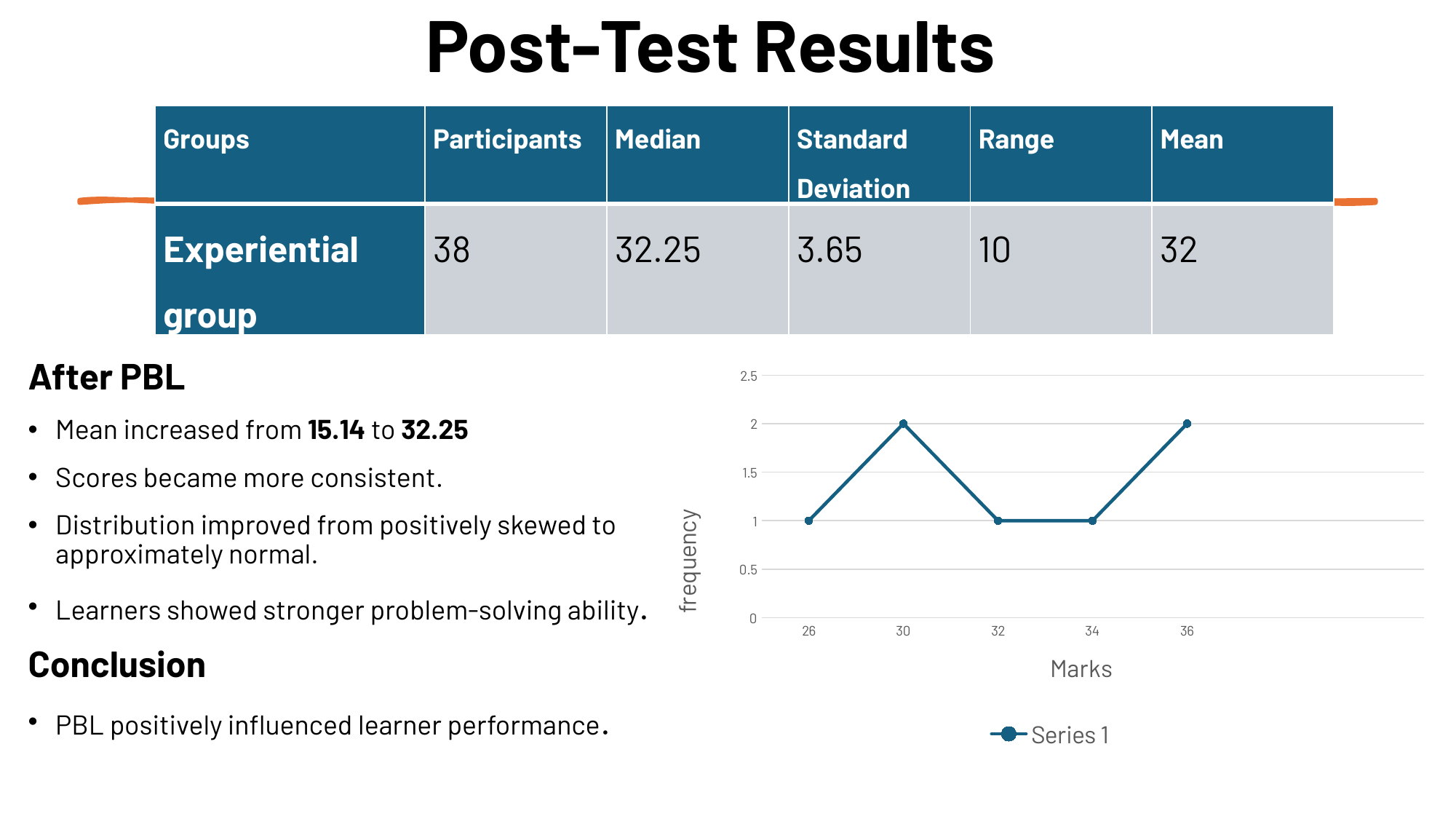

# Post-Test Results
| Groups | Participants | Median | Standard Deviation | Range | Mean |
| --- | --- | --- | --- | --- | --- |
| Experiential group | 38 | 32.25 | 3.65 | 10 | 32 |

After PBL
Mean increased from 15.14 to 32.25
Scores became more consistent.
Distribution improved from positively skewed to approximately normal.
Learners showed stronger problem-solving ability.
Conclusion
PBL positively influenced learner performance.

### Chart

| Category | Series 1 |
|---|---|
| 26 | 1.0 |
| 30 | 2.0 |
| 32 | 1.0 |
| 34 | 1.0 |
| 36 | 2.0 |
|  | None |
|  | None |